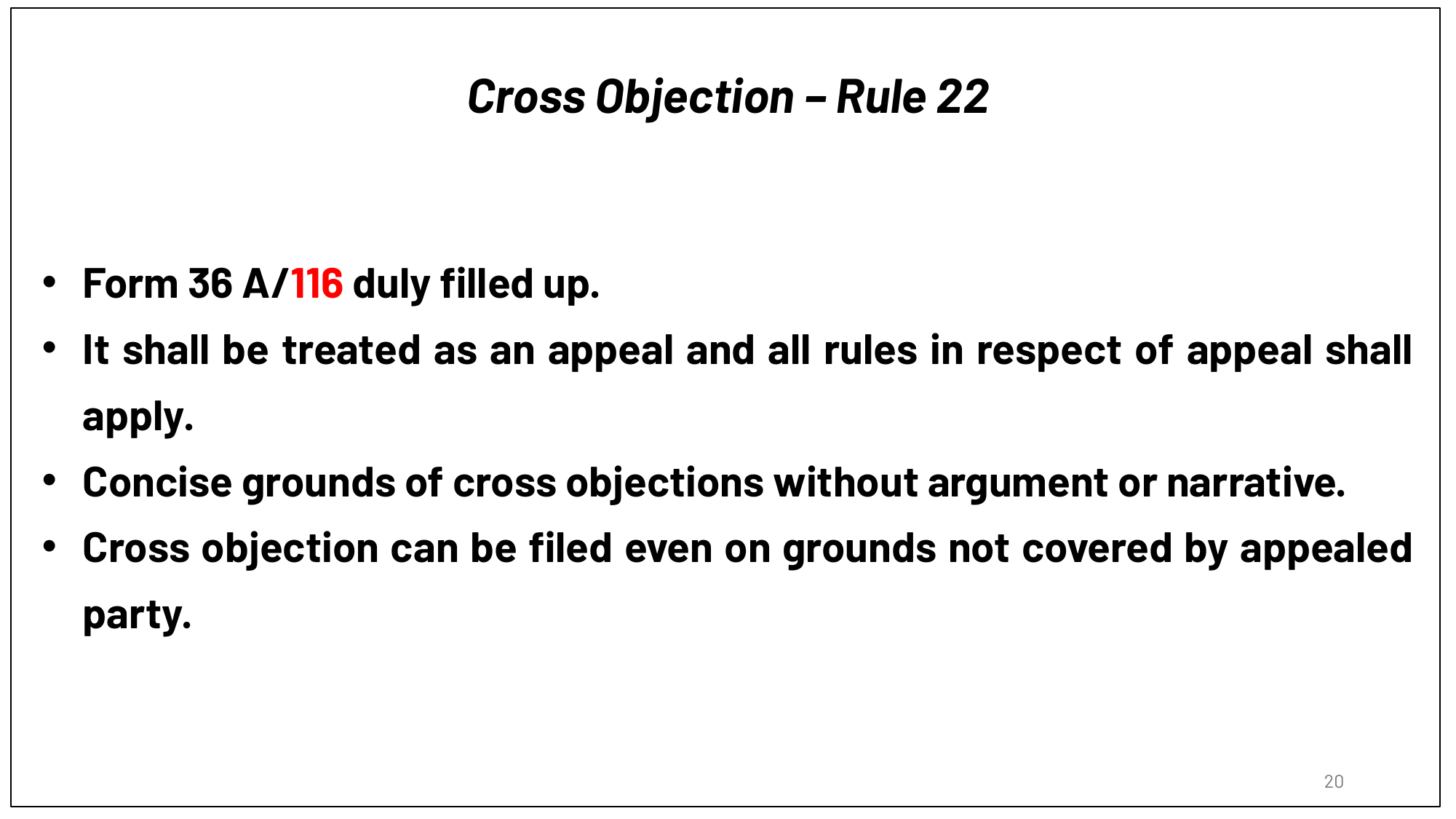

# Cross Objection – Rule 22
Form 36 A/116 duly filled up.
It shall be treated as an appeal and all rules in respect of appeal shall apply.
Concise grounds of cross objections without argument or narrative.
Cross objection can be filed even on grounds not covered by appealed party.
20
20